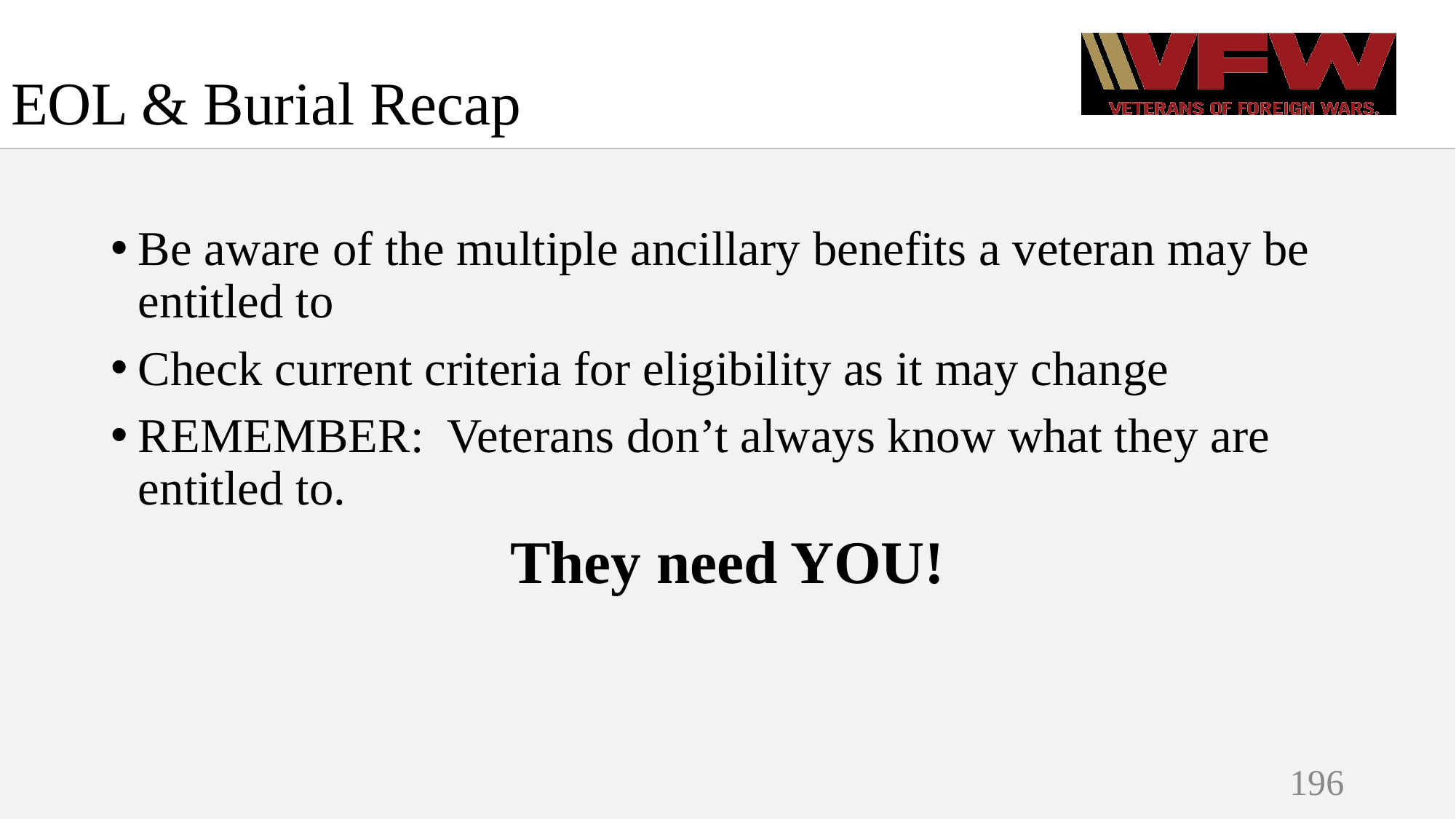

# EOL & Burial Recap
Be aware of the multiple ancillary benefits a veteran may be entitled to
Check current criteria for eligibility as it may change
REMEMBER:  Veterans don’t always know what they are entitled to.
They need YOU!
196